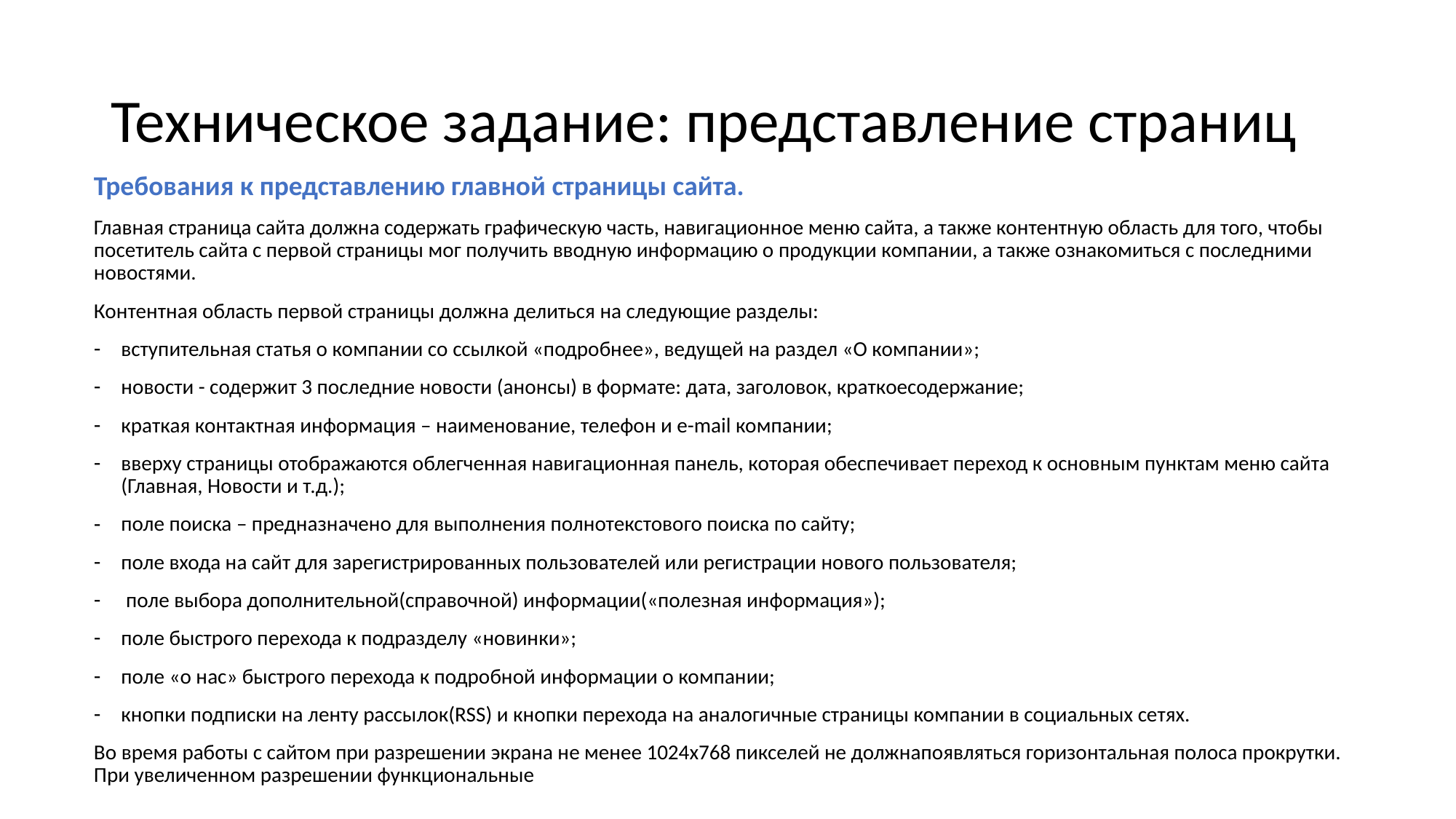

# Техническое задание: представление страниц
Требования к представлению главной страницы сайта.
Главная страница сайта должна содержать графическую часть, навигационное меню сайта, а также контентную область для того, чтобы посетитель сайта с первой страницы мог получить вводную информацию о продукции компании, а также ознакомиться с последними новостями.
Контентная область первой страницы должна делиться на следующие разделы:
вступительная статья о компании со ссылкой «подробнее», ведущей на раздел «О компании»;
новости - содержит 3 последние новости (анонсы) в формате: дата, заголовок, краткоесодержание;
краткая контактная информация – наименование, телефон и e-mail компании;
вверху страницы отображаются облегченная навигационная панель, которая обеспечивает переход к основным пунктам меню сайта (Главная, Новости и т.д.);
поле поиска – предназначено для выполнения полнотекстового поиска по сайту;
поле входа на сайт для зарегистрированных пользователей или регистрации нового пользователя;
 поле выбора дополнительной(справочной) информации(«полезная информация»);
поле быстрого перехода к подразделу «новинки»;
поле «о нас» быстрого перехода к подробной информации о компании;
кнопки подписки на ленту рассылок(RSS) и кнопки перехода на аналогичные страницы компании в социальных сетях.
Во время работы с сайтом при разрешении экрана не менее 1024х768 пикселей не должнапоявляться горизонтальная полоса прокрутки. При увеличенном разрешении функциональные